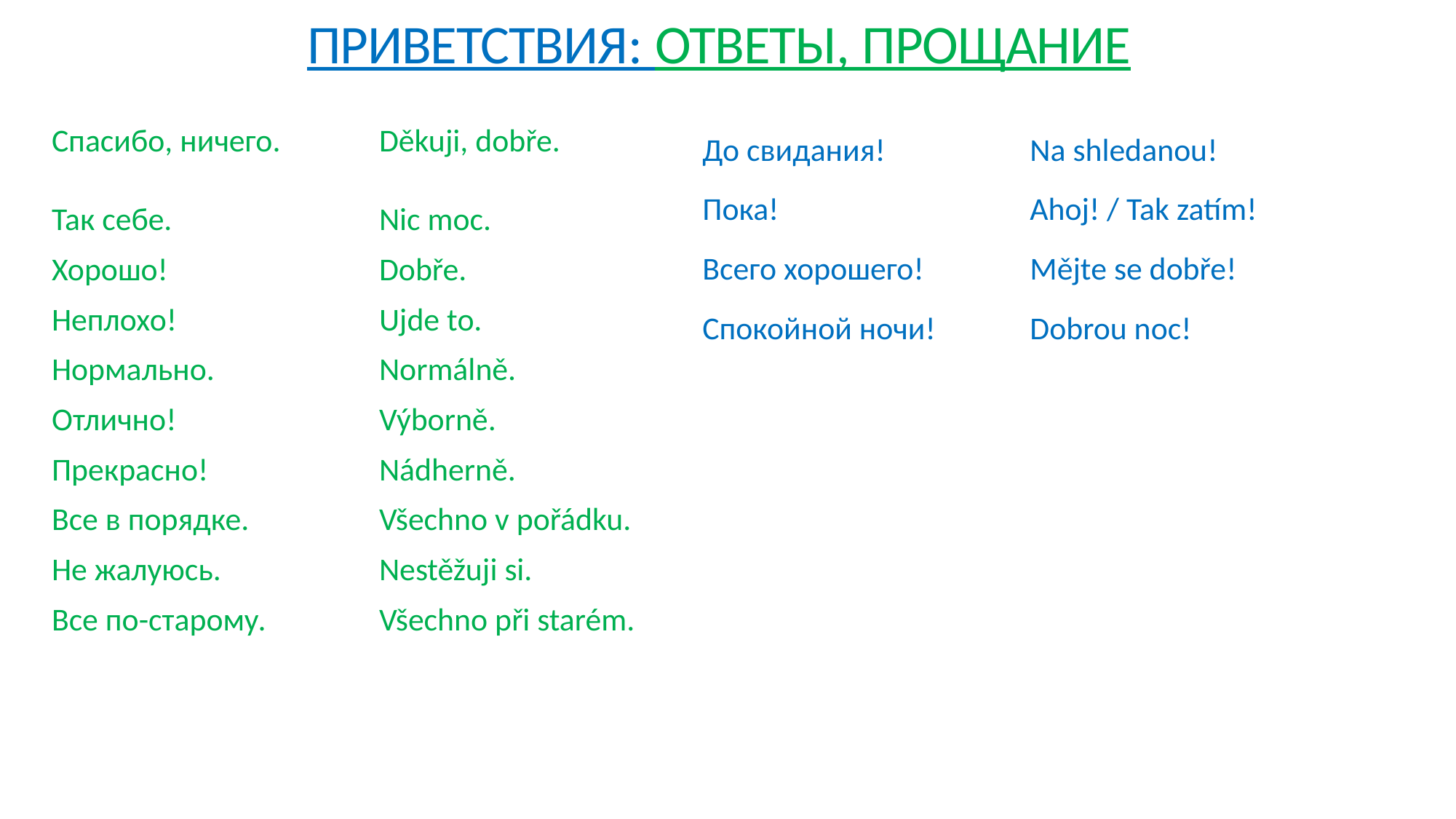

# ПРИВЕТСТВИЯ: ОТВЕТЫ, ПРОЩАНИЕ
Спасибо, ничего.	Děkuji, dobře.
Так себе.		Nic moc.
Хорошо!		Dobře.
Неплохо!		Ujde to.
Нормально.		Normálně.
Отлично!		Výborně.
Прекрасно!		Nádherně.
Все в порядке.		Všechno v pořádku.
Не жалуюсь.		Nestěžuji si.
Все по-старому.		Všechno při starém.
До свидания!		Na shledanou!
Пока!			Ahoj! / Tak zatím!
Всего хорошего!	Mějte se dobře!
Спокойной ночи!	Dobrou noc!